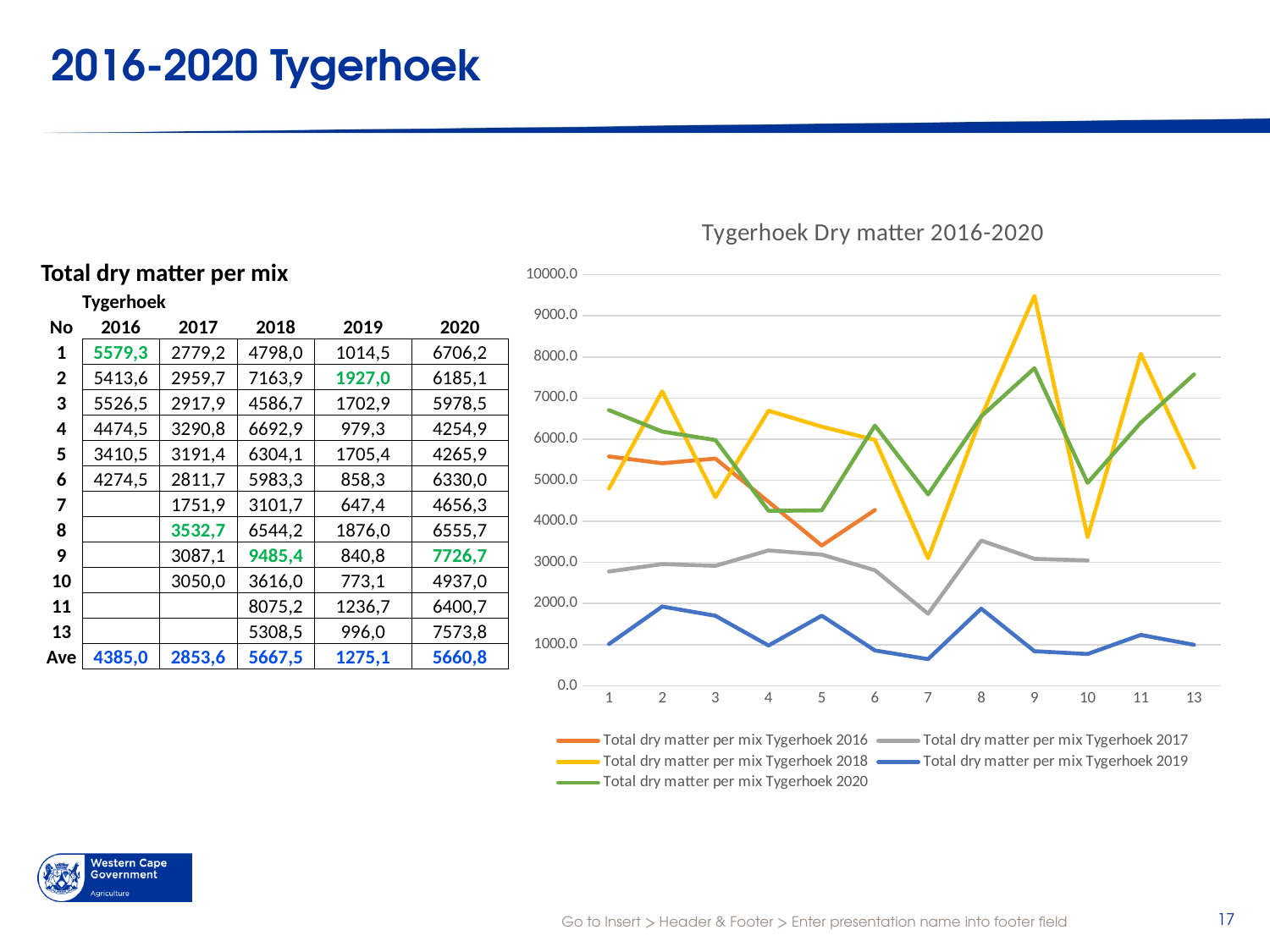

# 2016-2020 Tygerhoek

### Chart: Tygerhoek Dry matter 2016-2020

| Category | Total dry matter per mix | Total dry matter per mix | Total dry matter per mix | Total dry matter per mix | Total dry matter per mix |
|---|---|---|---|---|---|
| 1 | 5579.250808000001 | 2779.2 | 4797.958416 | 1014.5000000000001 | 6706.237424547285 |
| 2 | 5413.604576 | 2959.7 | 7163.944432000001 | 1926.9666666666667 | 6185.1106639839045 |
| 3 | 5526.533010331398 | 2917.9 | 4586.7339600000005 | 1702.9333333333334 | 5978.537894030854 |
| 4 | 4474.48908 | 3290.8 | 6692.856071999999 | 979.2666666666667 | 4254.862508383635 |
| 5 | 3410.4756448000003 | 3191.4 | 6304.080623999999 | 1705.3666666666668 | 4265.928906773977 |
| 6 | 4274.489111999999 | 2811.7 | 5983.332375999999 | 858.2666666666667 | 6329.979879275655 |
| 7 | None | 1751.9 | 3101.700184 | 647.3666666666668 | 4656.270959087861 |
| 8 | None | 3532.7 | 6544.21664 | 1875.9666666666665 | 6555.667337357479 |
| 9 | None | 3087.1 | 9485.372631999999 | 840.7666666666665 | 7726.693494299129 |
| 10 | None | 3050.0 | 3615.9858160000003 | 773.0666666666667 | 4936.955063715627 |
| 11 | None | None | 8075.168776000001 | 1236.7 | 6400.7377598926905 |
| 13 | None | None | 5308.502552000001 | 996.0 | 7573.775989268947 |
| Total dry matter per mix |  |  |  |  |  |
| --- | --- | --- | --- | --- | --- |
|  | Tygerhoek |  |  |  |  |
| No | 2016 | 2017 | 2018 | 2019 | 2020 |
| 1 | 5579,3 | 2779,2 | 4798,0 | 1014,5 | 6706,2 |
| 2 | 5413,6 | 2959,7 | 7163,9 | 1927,0 | 6185,1 |
| 3 | 5526,5 | 2917,9 | 4586,7 | 1702,9 | 5978,5 |
| 4 | 4474,5 | 3290,8 | 6692,9 | 979,3 | 4254,9 |
| 5 | 3410,5 | 3191,4 | 6304,1 | 1705,4 | 4265,9 |
| 6 | 4274,5 | 2811,7 | 5983,3 | 858,3 | 6330,0 |
| 7 |  | 1751,9 | 3101,7 | 647,4 | 4656,3 |
| 8 |  | 3532,7 | 6544,2 | 1876,0 | 6555,7 |
| 9 |  | 3087,1 | 9485,4 | 840,8 | 7726,7 |
| 10 |  | 3050,0 | 3616,0 | 773,1 | 4937,0 |
| 11 |  |  | 8075,2 | 1236,7 | 6400,7 |
| 13 |  |  | 5308,5 | 996,0 | 7573,8 |
| Ave | 4385,0 | 2853,6 | 5667,5 | 1275,1 | 5660,8 |
Go to Insert > Header & Footer > Enter presentation name into footer field
17